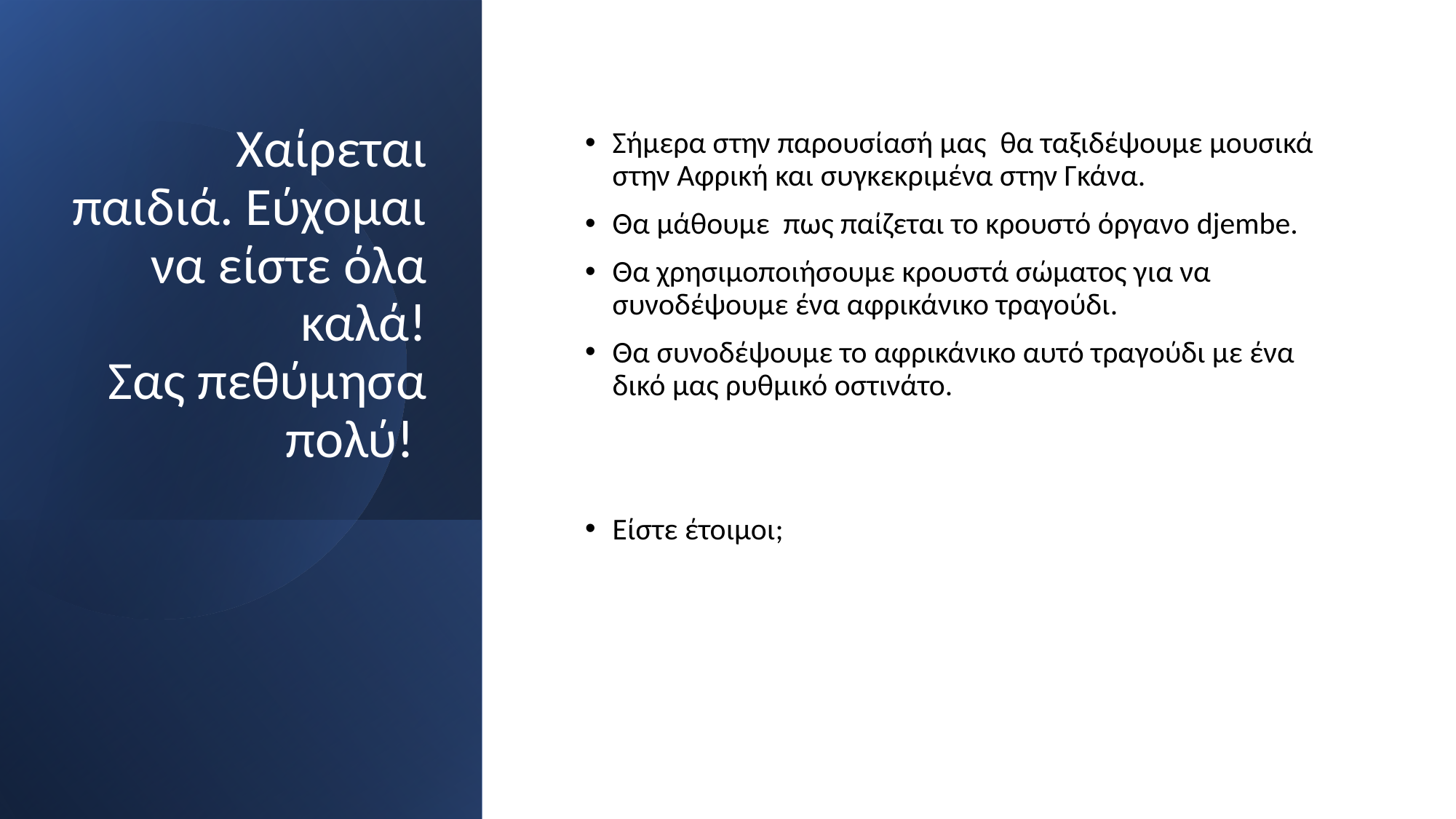

# Χαίρεται παιδιά. Εύχομαι να είστε όλα καλά! Σας πεθύμησα πολύ!
Σήμερα στην παρουσίασή μας  θα ταξιδέψουμε μουσικά στην Αφρική και συγκεκριμένα στην Γκάνα.
Θα μάθουμε  πως παίζεται το κρουστό όργανο djembe.
Θα χρησιμοποιήσουμε κρουστά σώματος για να συνοδέψουμε ένα αφρικάνικο τραγούδι.
Θα συνοδέψουμε το αφρικάνικο αυτό τραγούδι με ένα δικό μας ρυθμικό οστινάτο.

Είστε έτοιμοι;